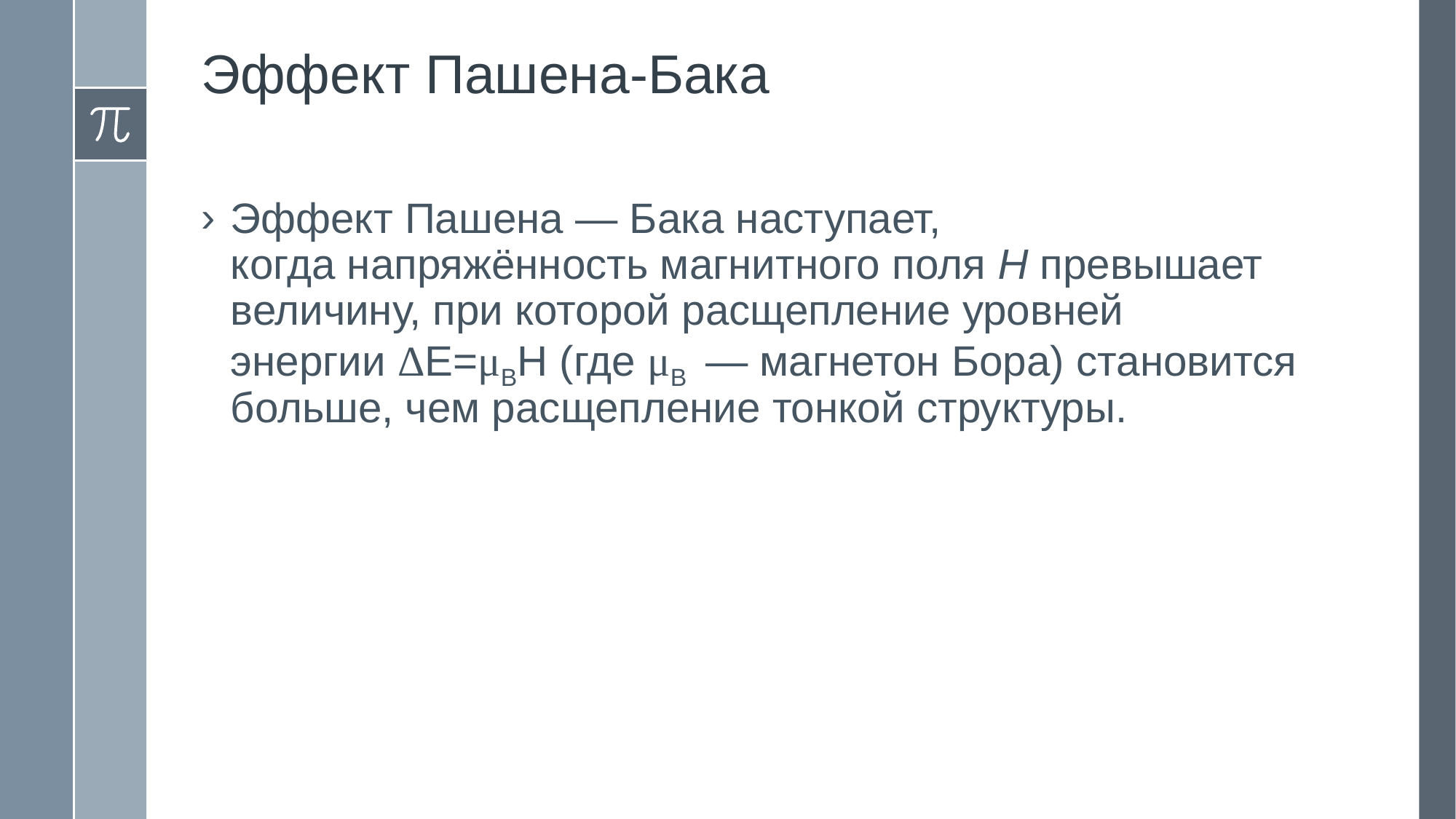

# Эффект Пашена-Бака
Эффект Пашена — Бака наступает, когда напряжённость магнитного поля Н превышает величину, при которой расщепление уровней энергии ΔE=μBH (где μB  — магнетон Бора) становится больше, чем расщепление тонкой структуры.